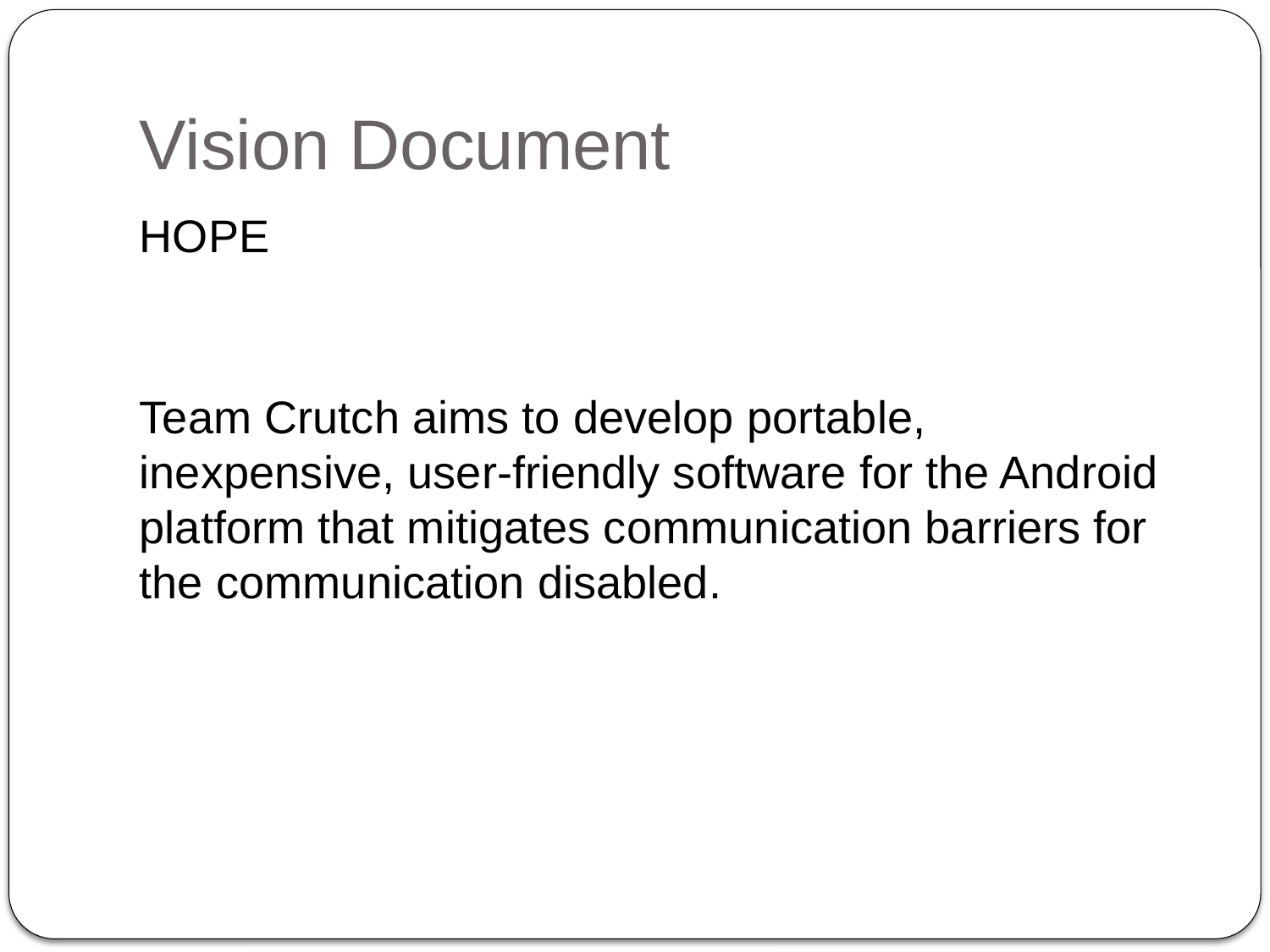

Vision Document
HOPE

Team Crutch aims to develop portable, inexpensive, user-friendly software for the Android platform that mitigates communication barriers for the communication disabled.